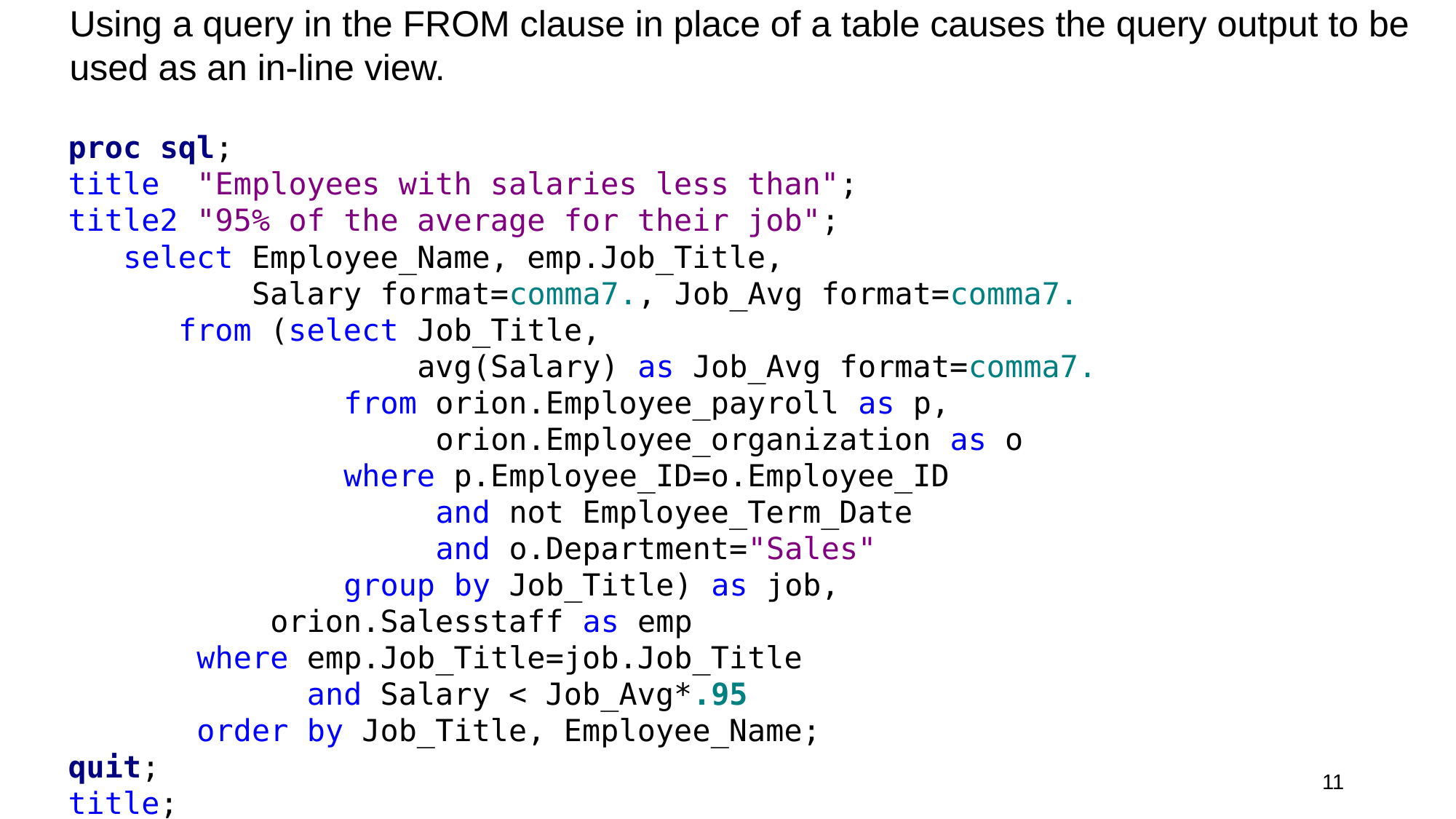

Using a query in the FROM clause in place of a table causes the query output to be used as an in-line view.
proc sql;
title  "Employees with salaries less than";
title2 "95% of the average for their job";
   select Employee_Name, emp.Job_Title,
          Salary format=comma7., Job_Avg format=comma7.
      from (select Job_Title,
                   avg(Salary) as Job_Avg format=comma7.
               from orion.Employee_payroll as p,
                    orion.Employee_organization as o
               where p.Employee_ID=o.Employee_ID
                    and not Employee_Term_Date
                    and o.Department="Sales"
               group by Job_Title) as job,
           orion.Salesstaff as emp
       where emp.Job_Title=job.Job_Title
             and Salary < Job_Avg*.95
       order by Job_Title, Employee_Name;
quit;
title;
11